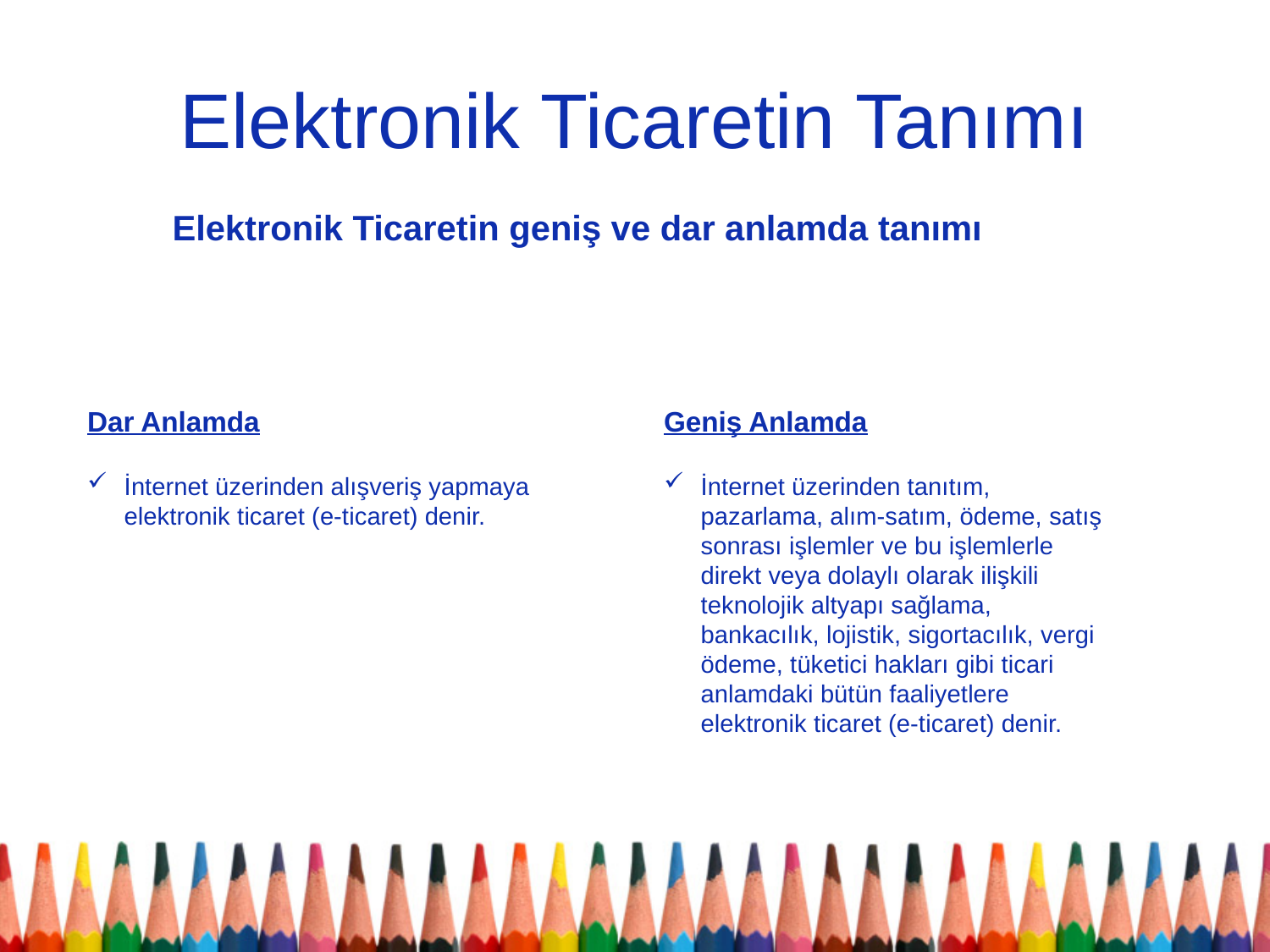

# Elektronik Ticaretin Tanımı

Elektronik Ticaretin geniş ve dar anlamda tanımı
Dar Anlamda

İnternet üzerinden alışveriş yapmaya elektronik ticaret (e-ticaret) denir.

Geniş Anlamda

İnternet üzerinden tanıtım, pazarlama, alım-satım, ödeme, satış sonrası işlemler ve bu işlemlerle direkt veya dolaylı olarak ilişkili teknolojik altyapı sağlama, bankacılık, lojistik, sigortacılık, vergi ödeme, tüketici hakları gibi ticari anlamdaki bütün faaliyetlere elektronik ticaret (e-ticaret) denir.